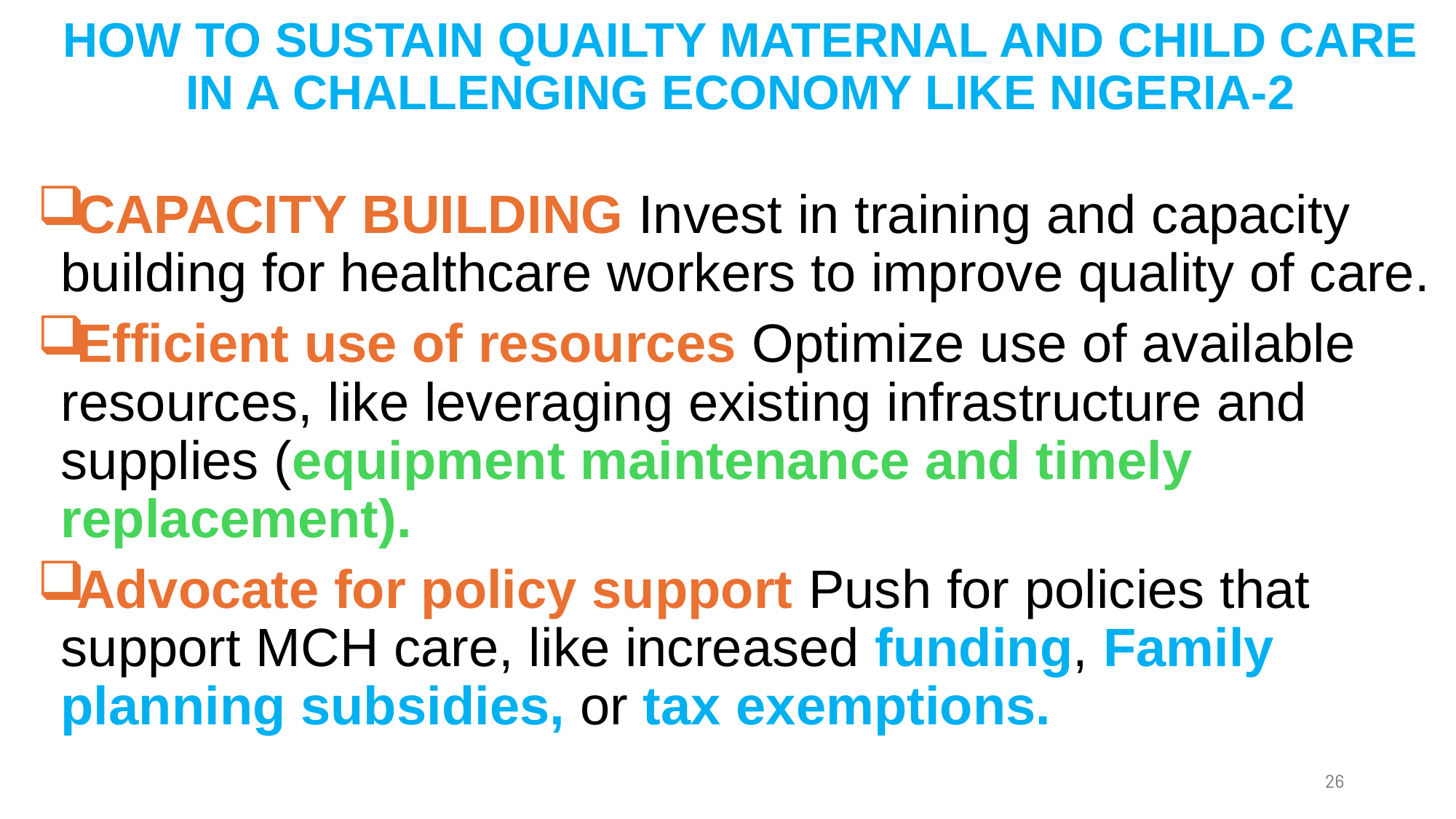

# HOW TO SUSTAIN QUAILTY MATERNAL AND CHILD CARE IN A CHALLENGING ECONOMY LIKE NIGERIA-2
CAPACITY BUILDING Invest in training and capacity building for healthcare workers to improve quality of care.
Efficient use of resources Optimize use of available resources, like leveraging existing infrastructure and supplies (equipment maintenance and timely replacement).
Advocate for policy support Push for policies that support MCH care, like increased funding, Family planning subsidies, or tax exemptions.

26